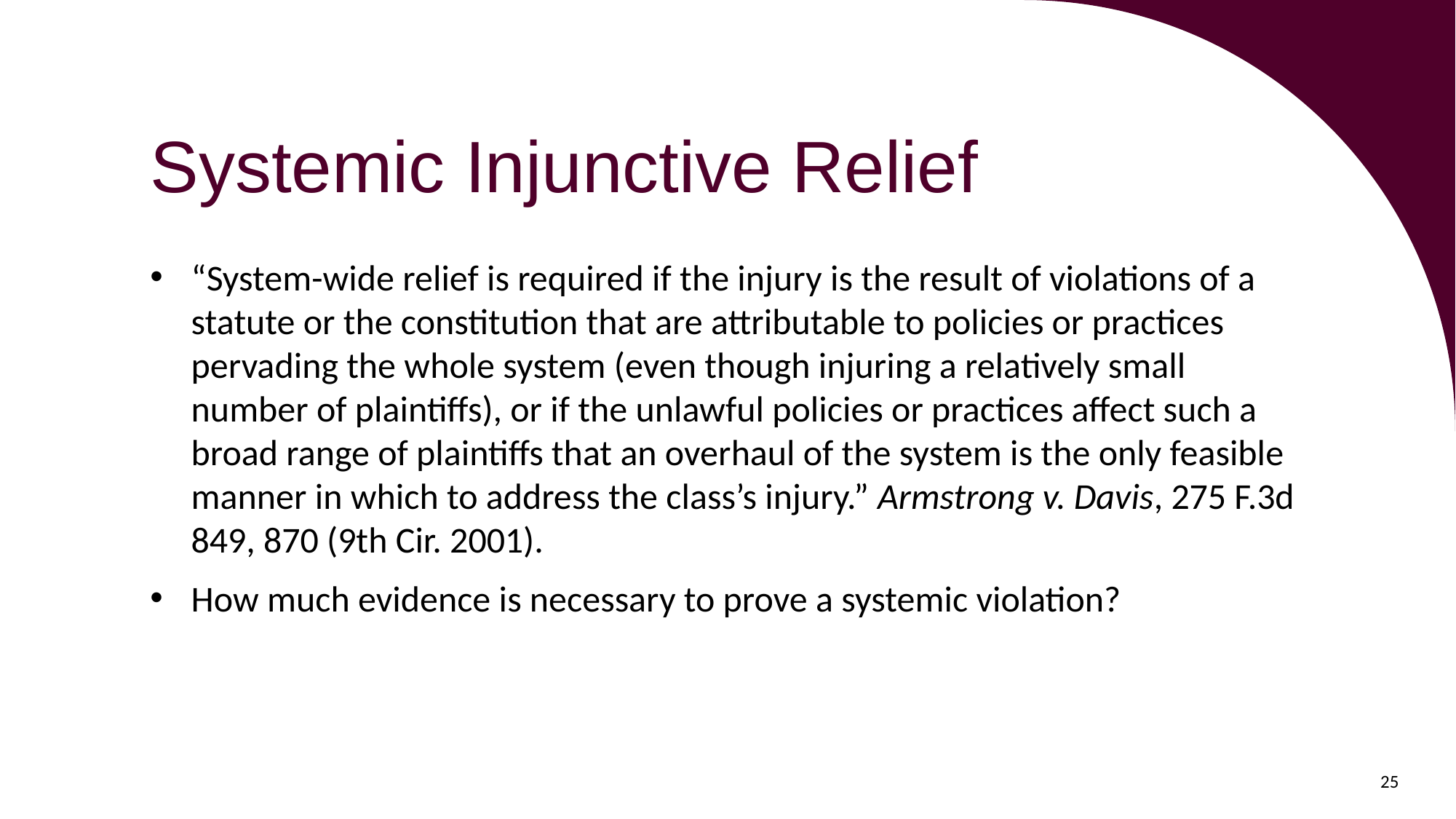

# Systemic Injunctive Relief

“System-wide relief is required if the injury is the result of violations of a statute or the constitution that are attributable to policies or practices pervading the whole system (even though injuring a relatively small number of plaintiffs), or if the unlawful policies or practices affect such a broad range of plaintiffs that an overhaul of the system is the only feasible manner in which to address the class’s injury.” Armstrong v. Davis, 275 F.3d 849, 870 (9th Cir. 2001).
How much evidence is necessary to prove a systemic violation?

25